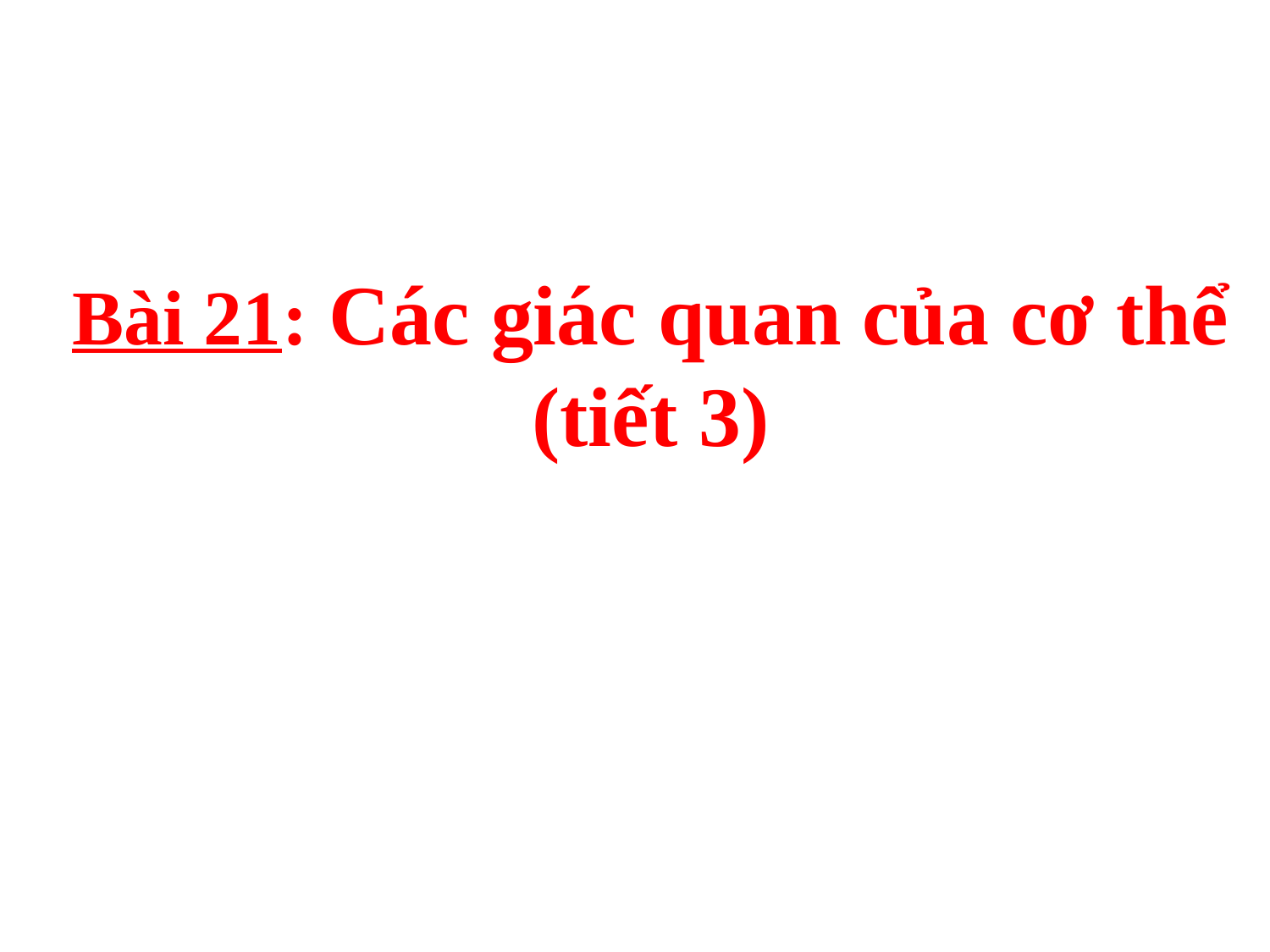

Bài 21: Các giác quan của cơ thể (tiết 3)